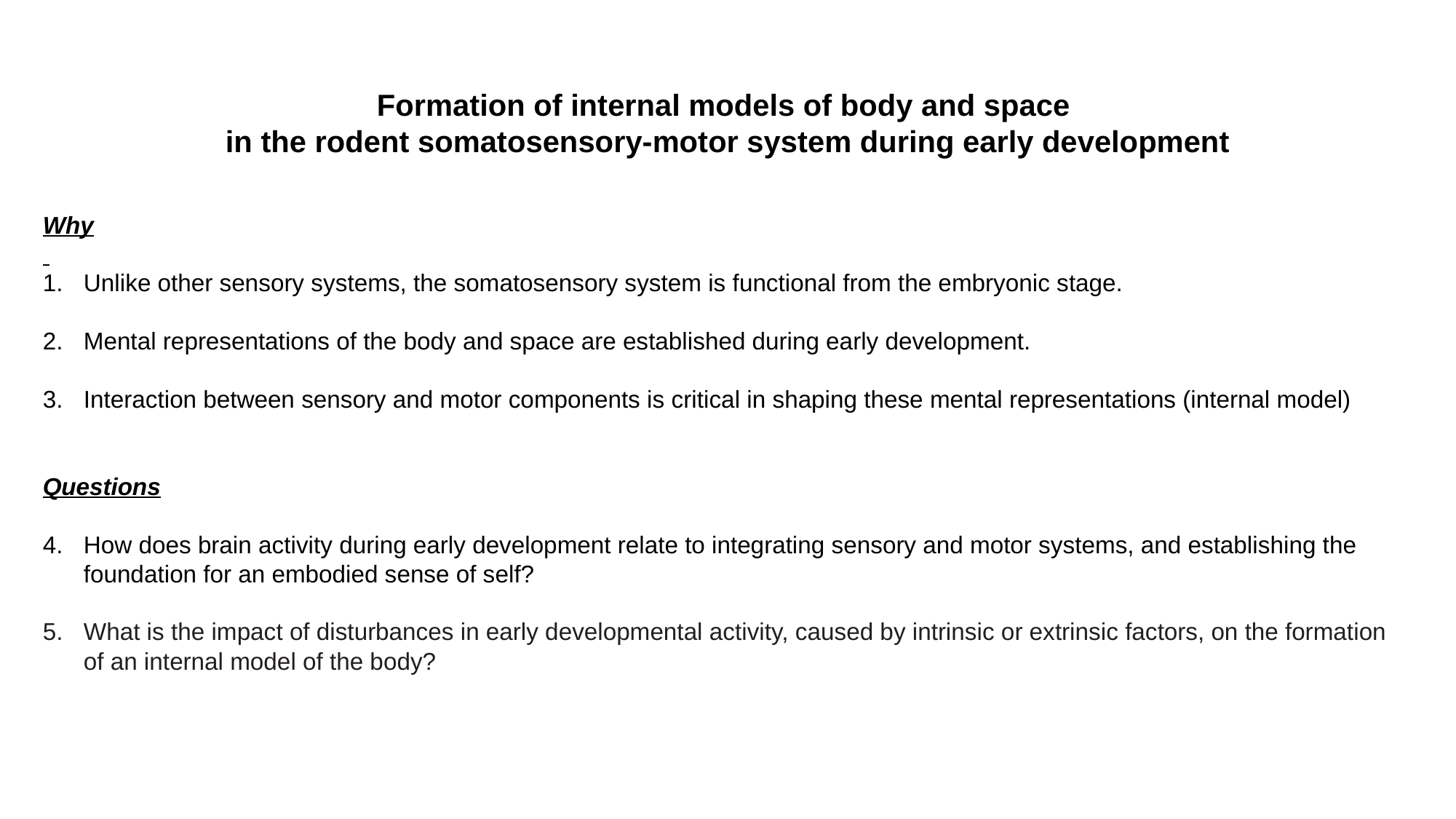

Formation of internal models of body and space
in the rodent somatosensory-motor system during early development

Why

Unlike other sensory systems, the somatosensory system is functional from the embryonic stage.

Mental representations of the body and space are established during early development.

Interaction between sensory and motor components is critical in shaping these mental representations (internal model)

Questions

How does brain activity during early development relate to integrating sensory and motor systems, and establishing the foundation for an embodied sense of self?

What is the impact of disturbances in early developmental activity, caused by intrinsic or extrinsic factors, on the formation of an internal model of the body?